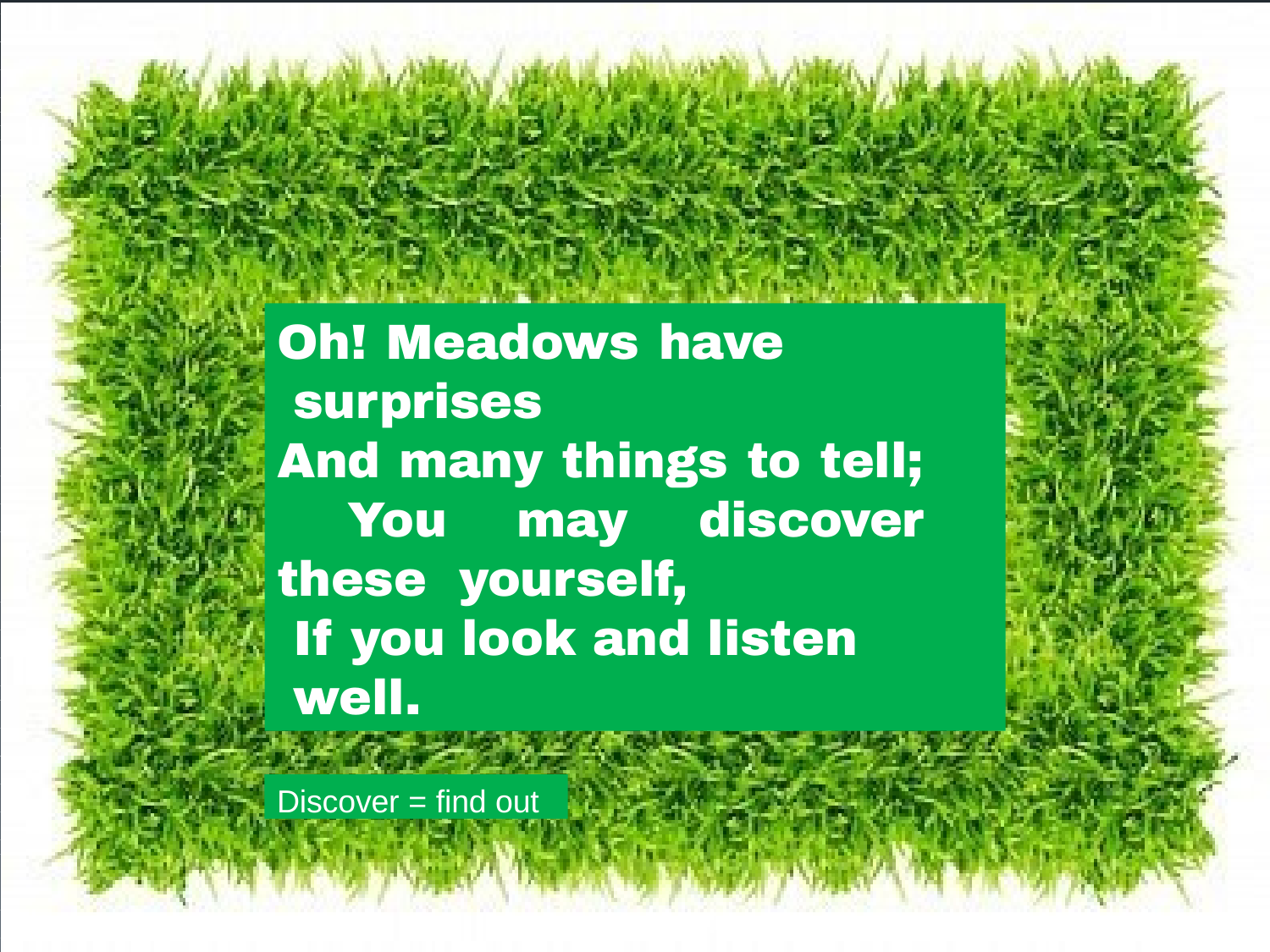

Oh! Meadows have  surprises
And many things to tell;  You may discover these  yourself,

If you look and listen  well.

Discover = find out